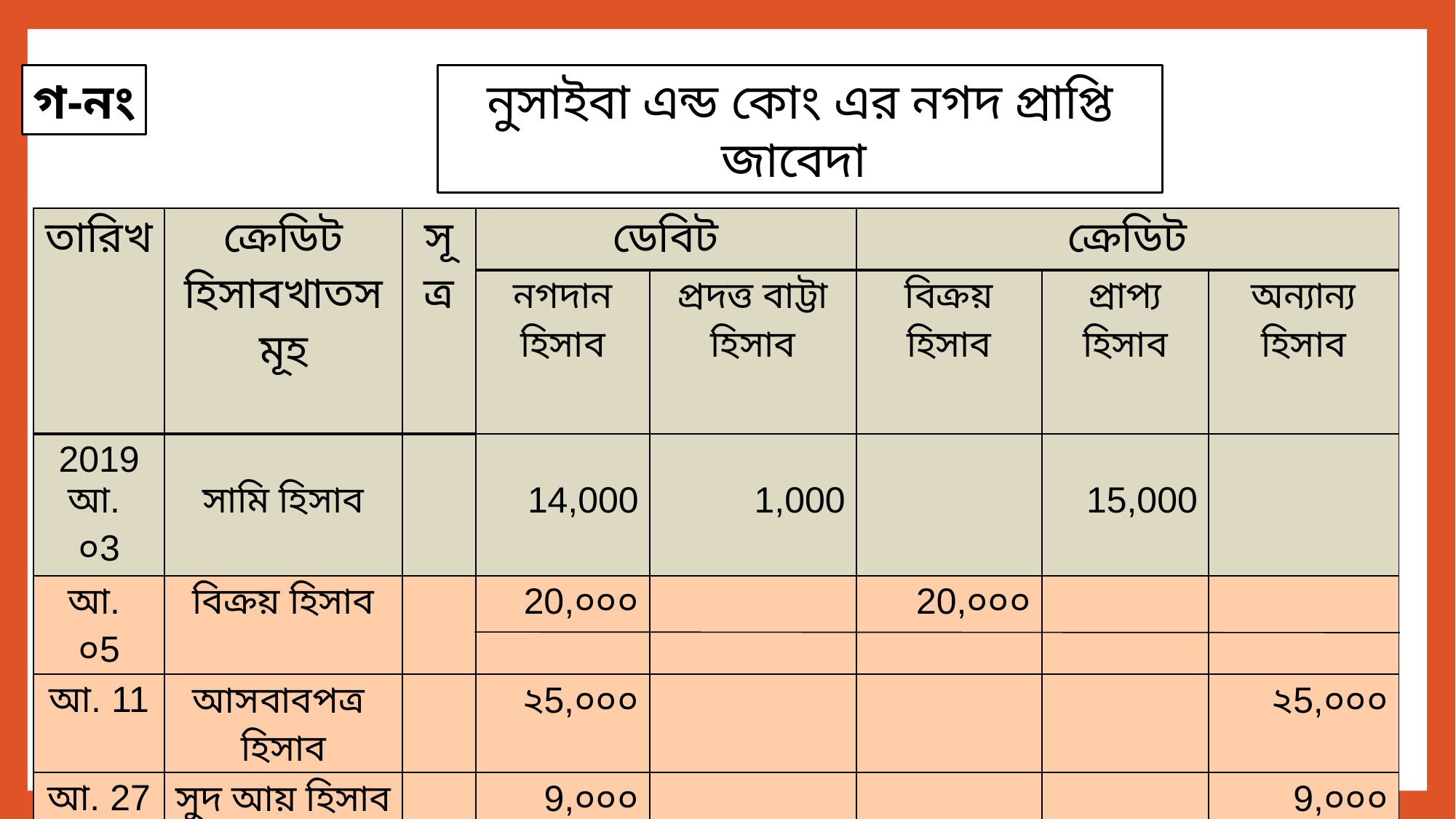

গ-নং
নুসাইবা এন্ড কোং এর নগদ প্রাপ্তি জাবেদা
| তারিখ | ক্রেডিট হিসাবখাতসমূহ | সূত্র | ডেবিট |  | ক্রেডিট |  |  |
| --- | --- | --- | --- | --- | --- | --- | --- |
|  |  |  | নগদান হিসাব | প্রদত্ত বাট্টা হিসাব | বিক্রয় হিসাব | প্রাপ্য হিসাব | অন্যান্য হিসাব |
| 2019 আ. ০3 | সামি হিসাব |  | 14,000 | 1,000 |  | 15,000 |  |
| আ. ০5 | বিক্রয় হিসাব |  | 20,০০০ |  | 20,০০০ |  |  |
| আ. 11 | আসবাবপত্র হিসাব |  | ২5,০০০ |  |  |  | ২5,০০০ |
| আ. 27 | সুদ আয় হিসাব |  | 9,০০০ |  |  |  | 9,০০০ |
| মোট |  |  | 68,000 | 1,0০০ | 20,০০০ | 15,০০০ | 34,০০০ |